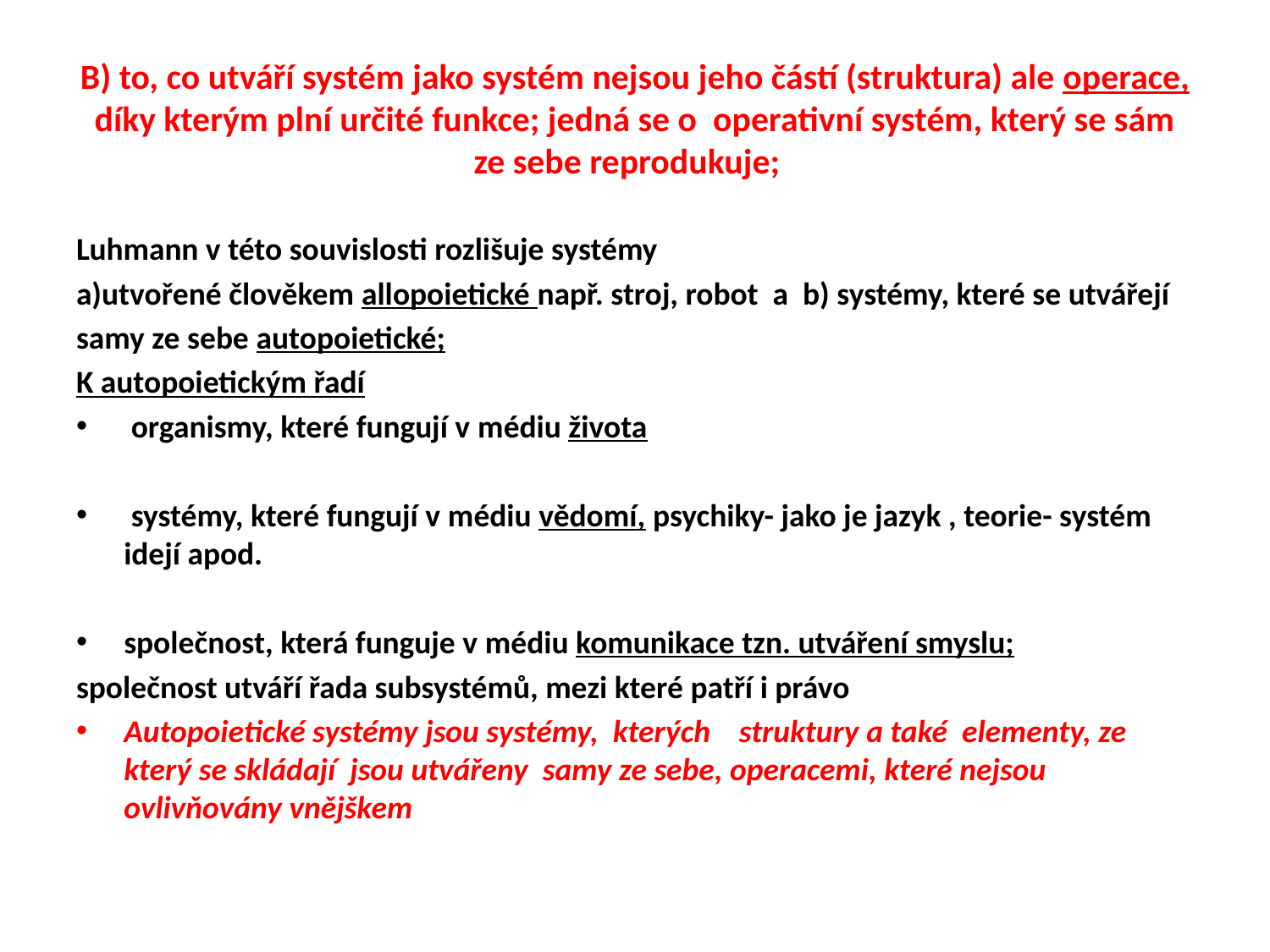

# B) to, co utváří systém jako systém nejsou jeho částí (struktura) ale operace, díky kterým plní určité funkce; jedná se o  operativní systém, který se sám ze sebe reprodukuje;
Luhmann v této souvislosti rozlišuje systémy
a)utvořené člověkem allopoietické např. stroj, robot  a  b) systémy, které se utvářejí
samy ze sebe autopoietické;
K autopoietickým řadí
 organismy, které fungují v médiu života

 systémy, které fungují v médiu vědomí, psychiky- jako je jazyk , teorie- systém idejí apod.

společnost, která funguje v médiu komunikace tzn. utváření smyslu;
společnost utváří řada subsystémů, mezi které patří i právo
Autopoietické systémy jsou systémy,  kterých    struktury a také  elementy, ze který se skládají  jsou utvářeny  samy ze sebe, operacemi, které nejsou ovlivňovány vnějškem